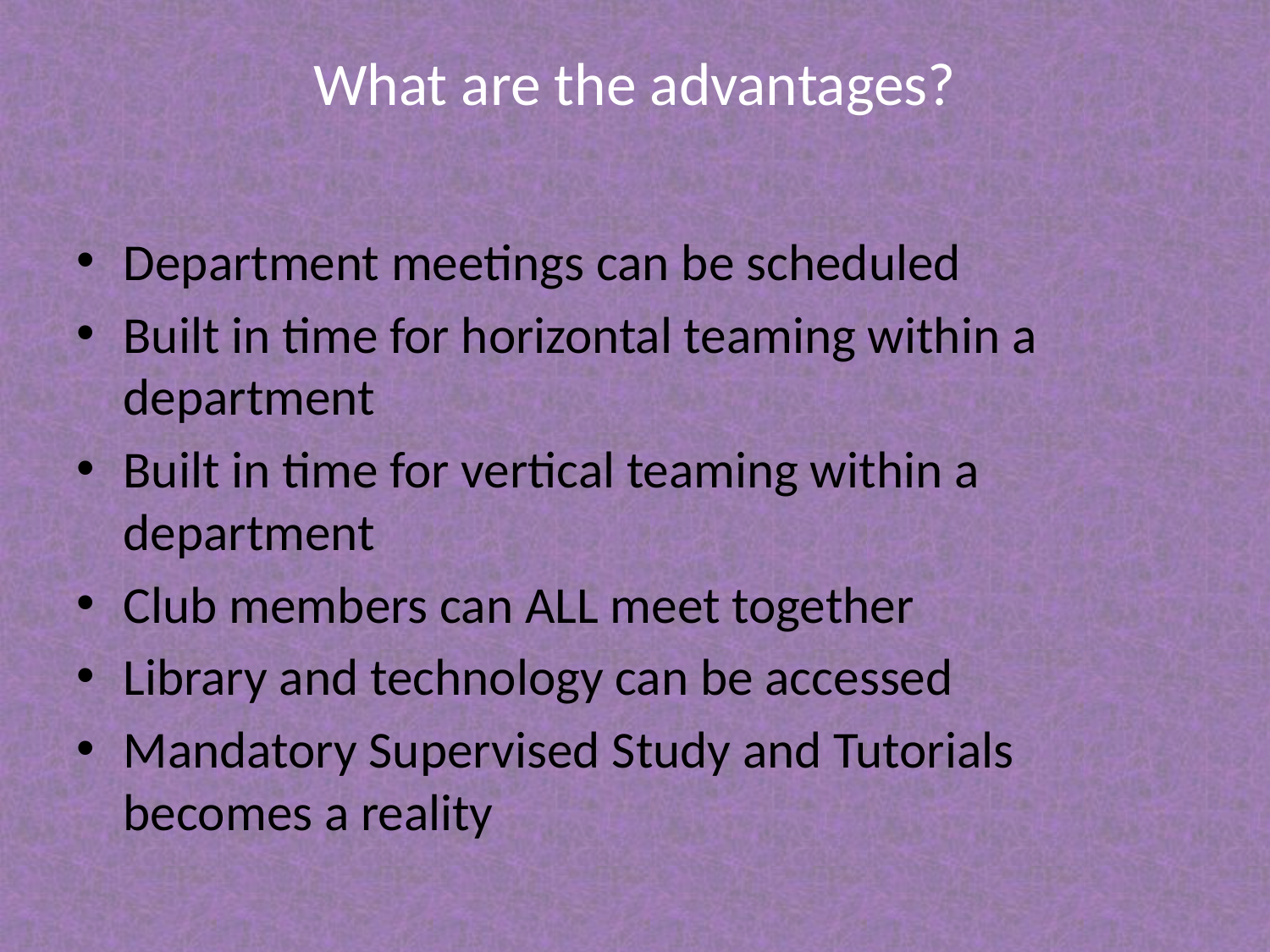

# What are the advantages?
Department meetings can be scheduled
Built in time for horizontal teaming within a department
Built in time for vertical teaming within a department
Club members can ALL meet together
Library and technology can be accessed
Mandatory Supervised Study and Tutorials becomes a reality